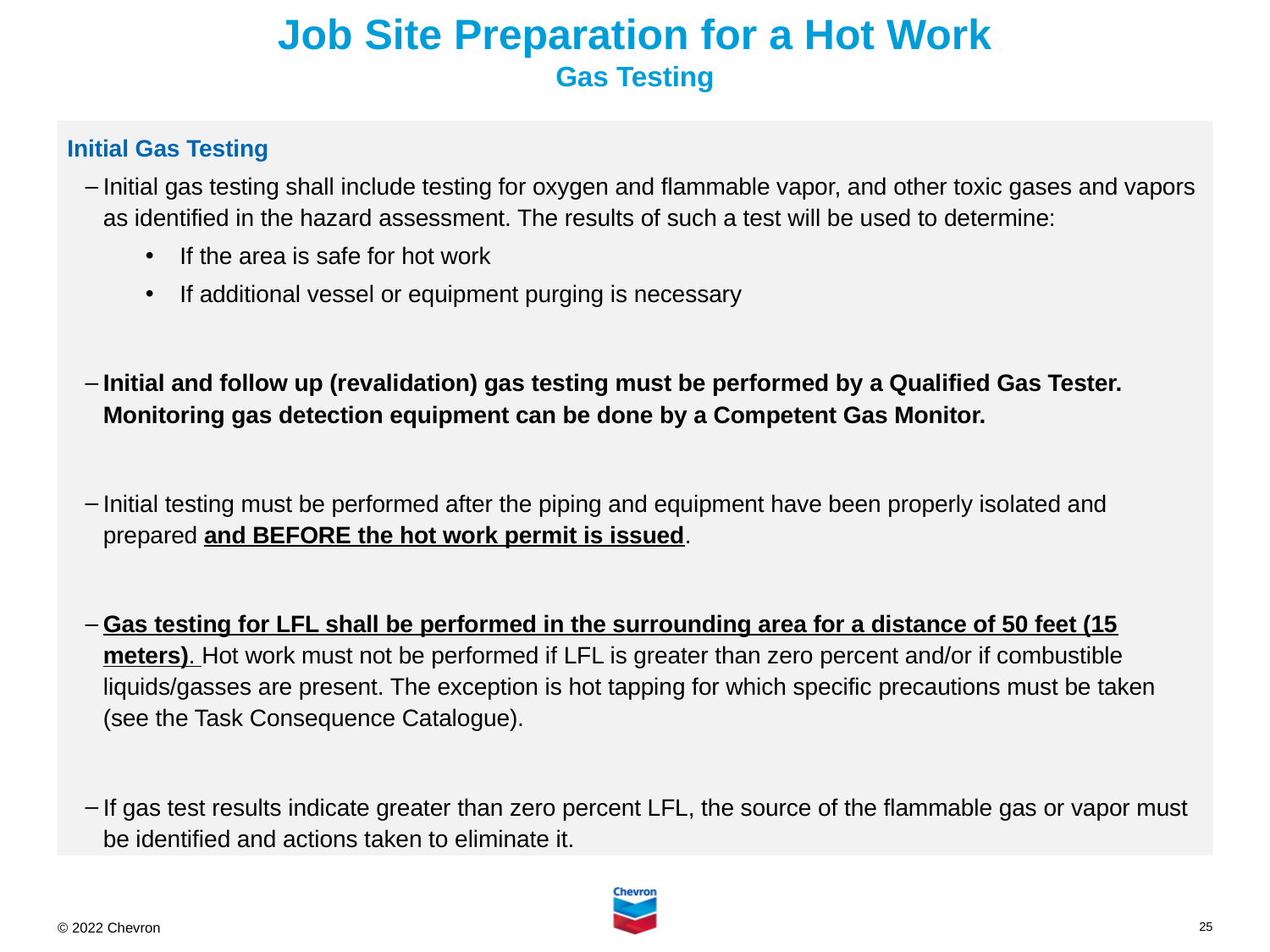

# Job Site Preparation for a Hot Work Gas Testing
Initial Gas Testing
Initial gas testing shall include testing for oxygen and flammable vapor, and other toxic gases and vapors as identified in the hazard assessment. The results of such a test will be used to determine:
If the area is safe for hot work
If additional vessel or equipment purging is necessary

Initial and follow up (revalidation) gas testing must be performed by a Qualified Gas Tester. Monitoring gas detection equipment can be done by a Competent Gas Monitor.

Initial testing must be performed after the piping and equipment have been properly isolated and prepared and BEFORE the hot work permit is issued.

Gas testing for LFL shall be performed in the surrounding area for a distance of 50 feet (15 meters). Hot work must not be performed if LFL is greater than zero percent and/or if combustible liquids/gasses are present. The exception is hot tapping for which specific precautions must be taken (see the Task Consequence Catalogue).

If gas test results indicate greater than zero percent LFL, the source of the flammable gas or vapor must be identified and actions taken to eliminate it.